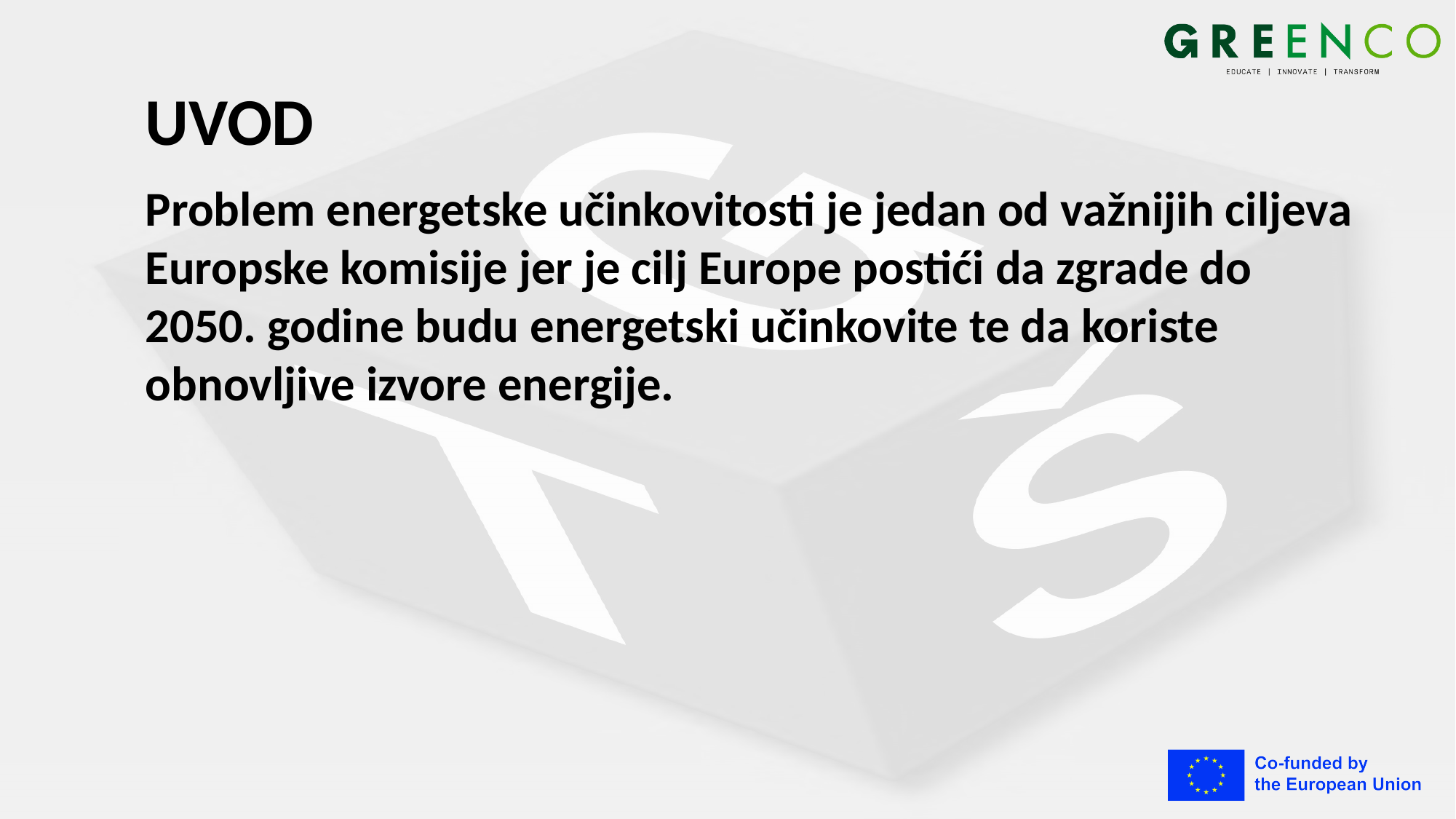

# UVOD
Problem energetske učinkovitosti je jedan od važnijih ciljeva Europske komisije jer je cilj Europe postići da zgrade do 2050. godine budu energetski učinkovite te da koriste obnovljive izvore energije.